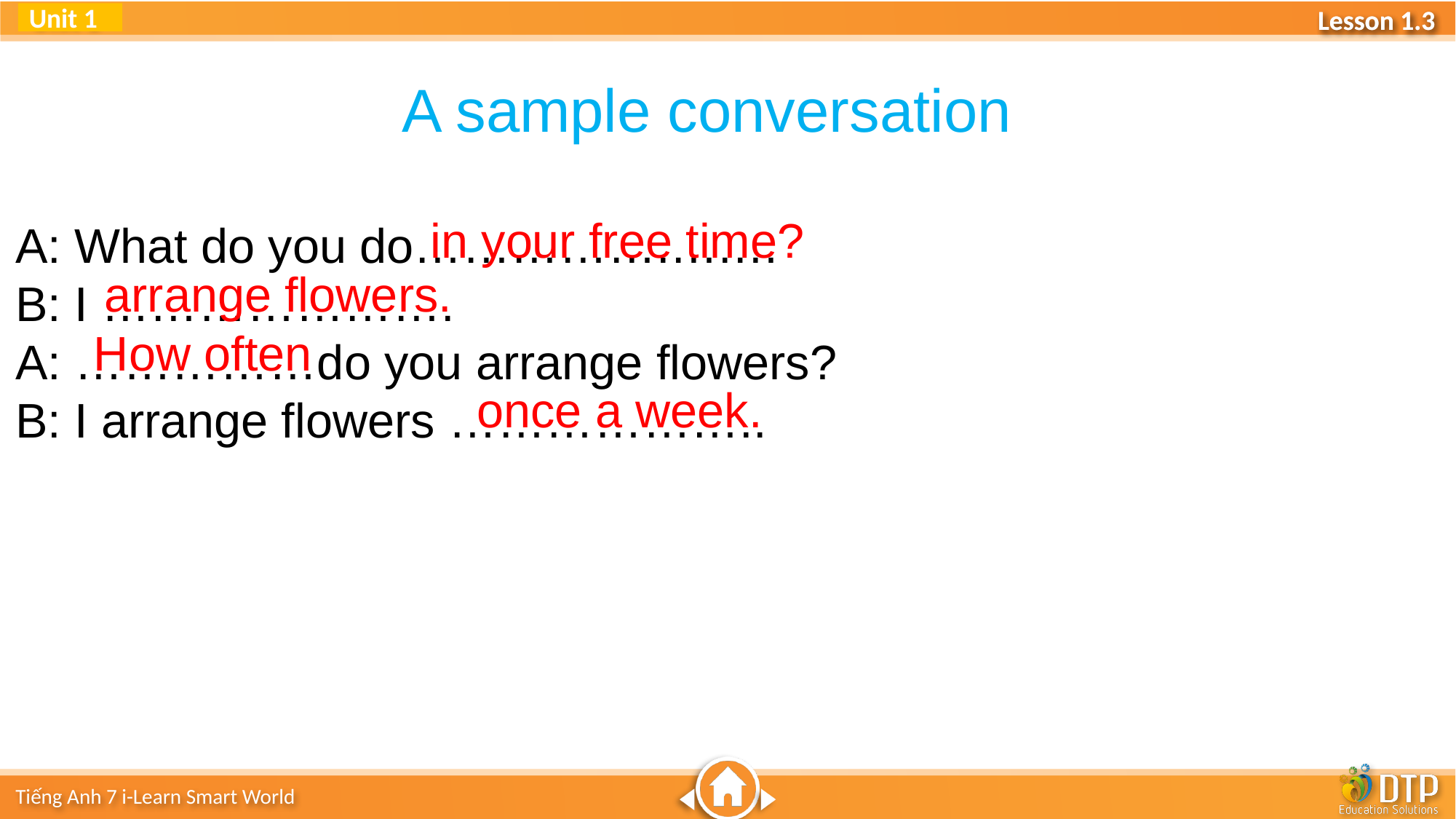

Unit 1

A sample conversation
in your free time?
A: What do you do…………….….…
B: I ………………….
A: ……………do you arrange flowers?
B: I arrange flowers ………………..
arrange flowers.
How often
once a week.